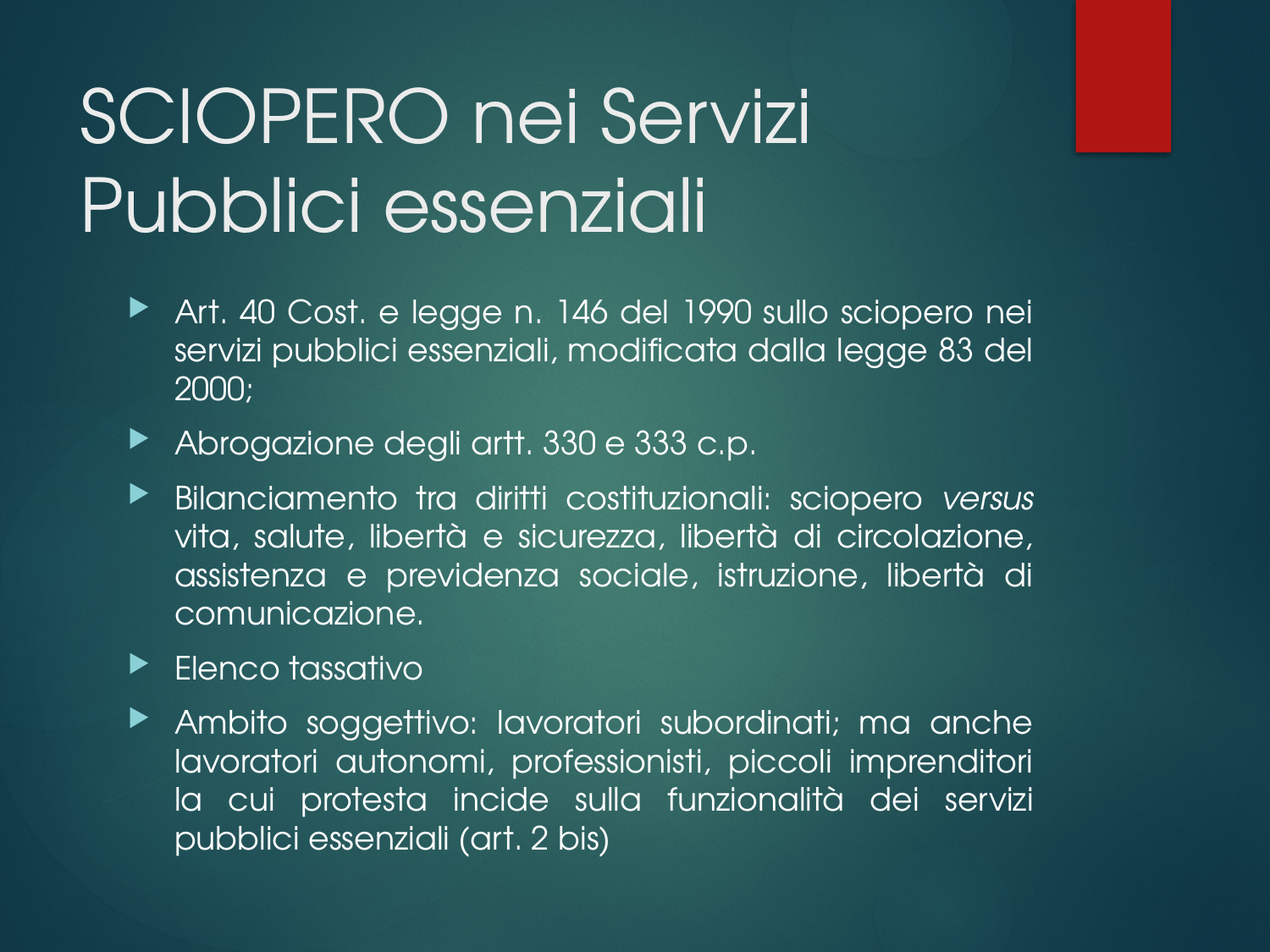

# SCIOPERO nei Servizi Pubblici essenziali
Art. 40 Cost. e legge n. 146 del 1990 sullo sciopero nei servizi pubblici essenziali, modificata dalla legge 83 del 2000;
Abrogazione degli artt. 330 e 333 c.p.
Bilanciamento tra diritti costituzionali: sciopero versus vita, salute, libertà e sicurezza, libertà di circolazione, assistenza e previdenza sociale, istruzione, libertà di comunicazione.
Elenco tassativo
Ambito soggettivo: lavoratori subordinati; ma anche lavoratori autonomi, professionisti, piccoli imprenditori la cui protesta incide sulla funzionalità dei servizi pubblici essenziali (art. 2 bis)